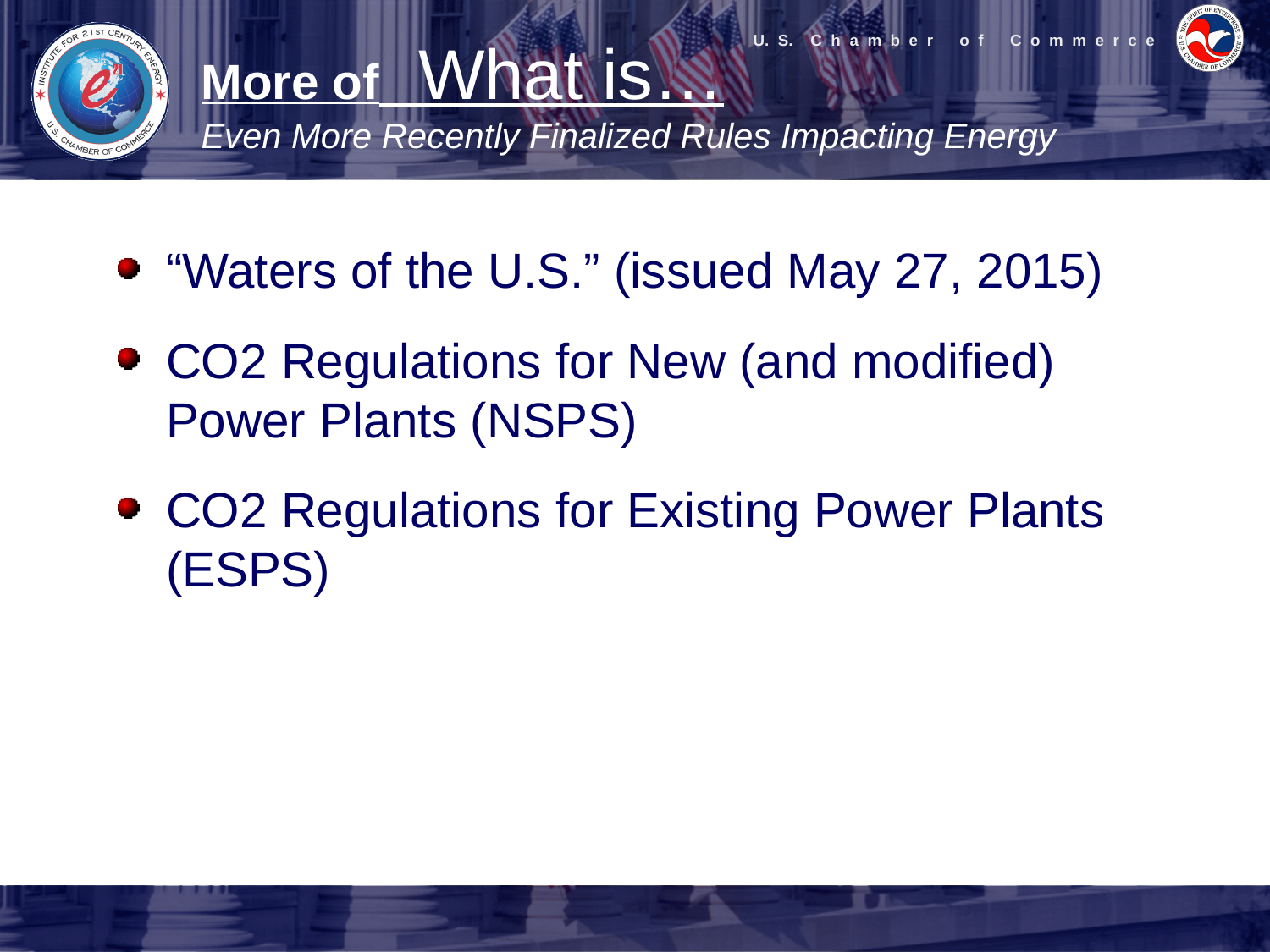

# More of  What is… Even More Recently Finalized Rules Impacting Energy
“Waters of the U.S.” (issued May 27, 2015)
CO2 Regulations for New (and modified) Power Plants (NSPS)
CO2 Regulations for Existing Power Plants (ESPS)